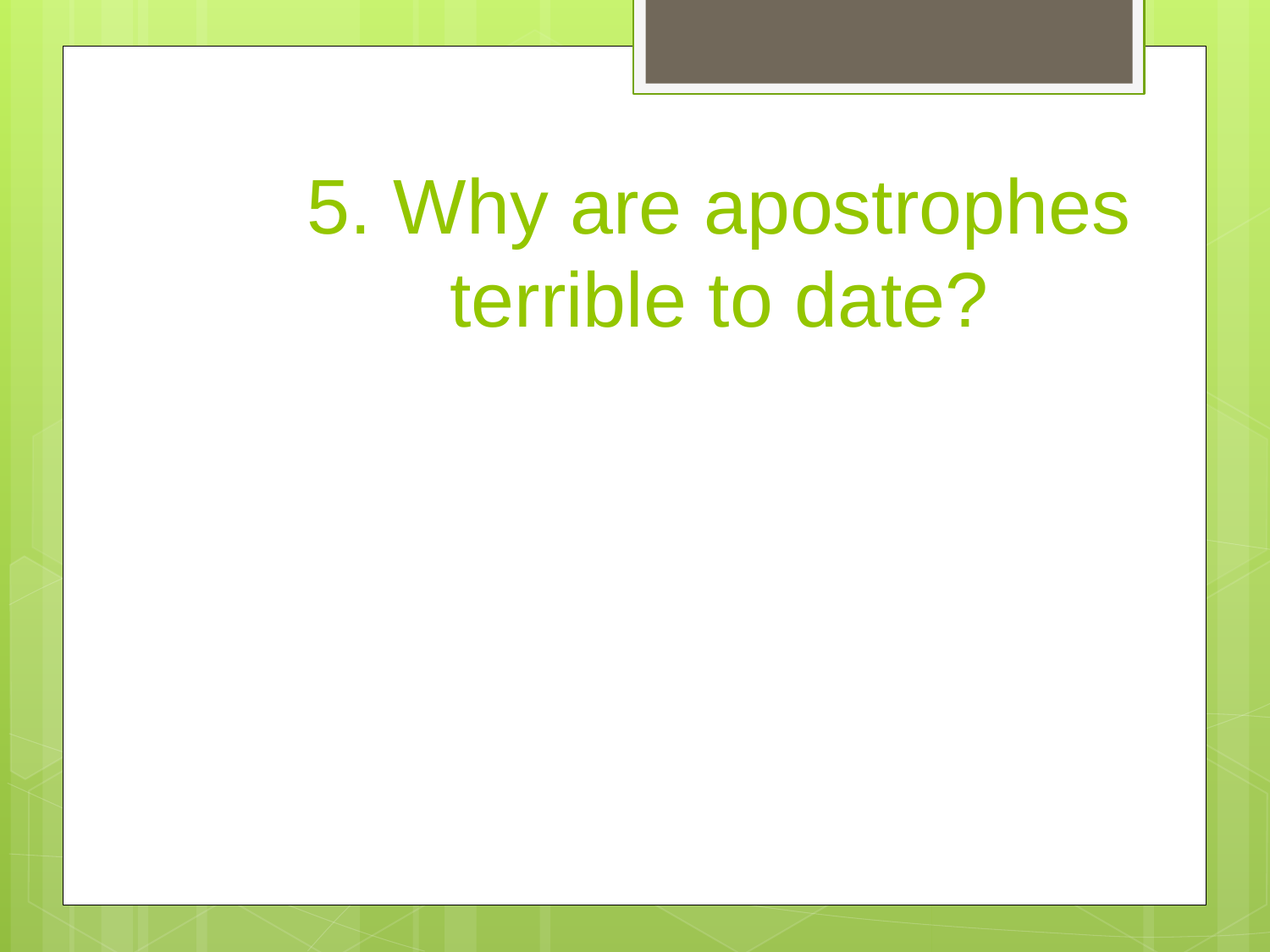

# 5. Why are apostrophes terrible to date?